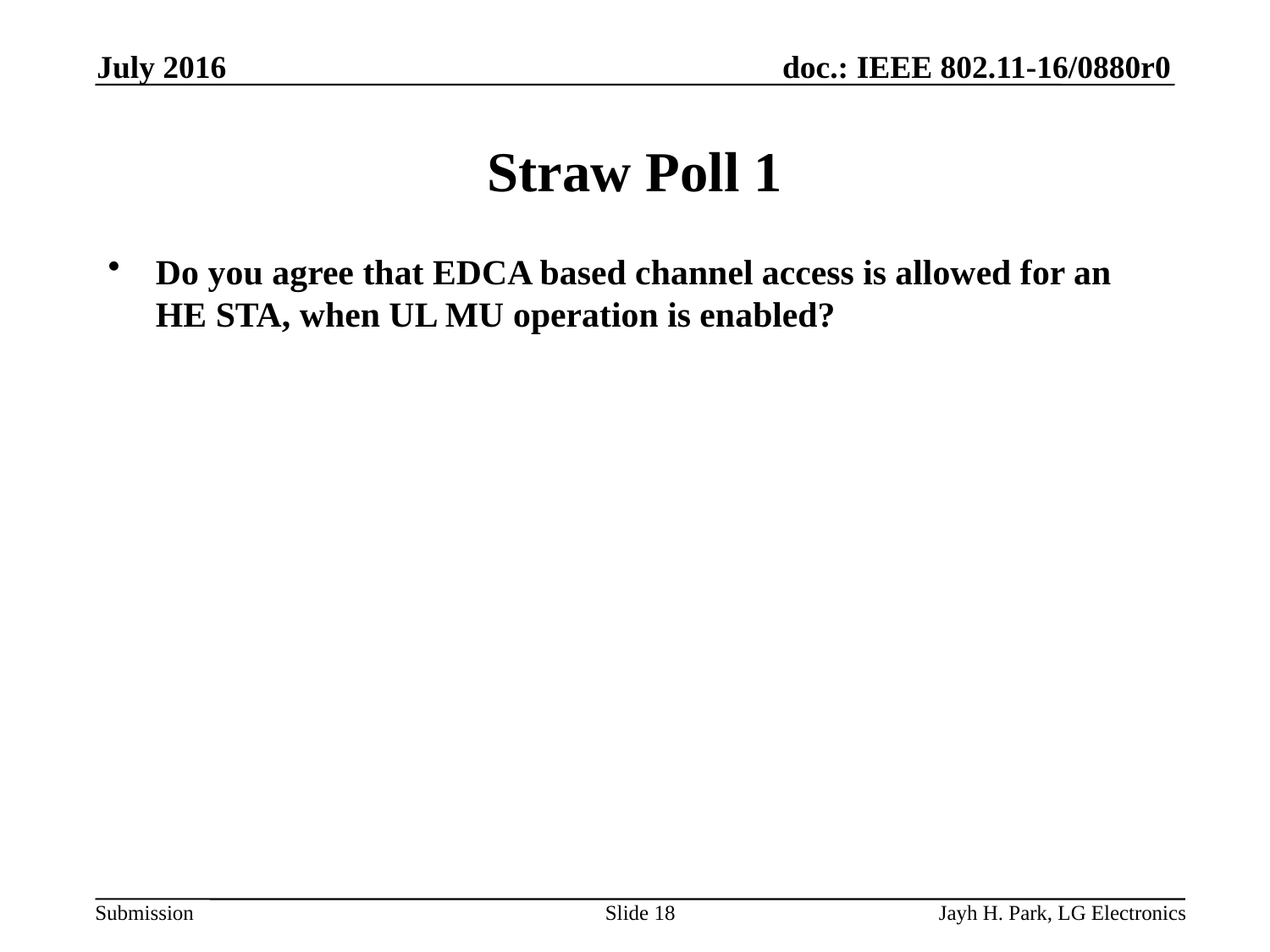

July 2016
# Straw Poll 1
Do you agree that EDCA based channel access is allowed for an HE STA, when UL MU operation is enabled?
Slide 18
Jayh H. Park, LG Electronics